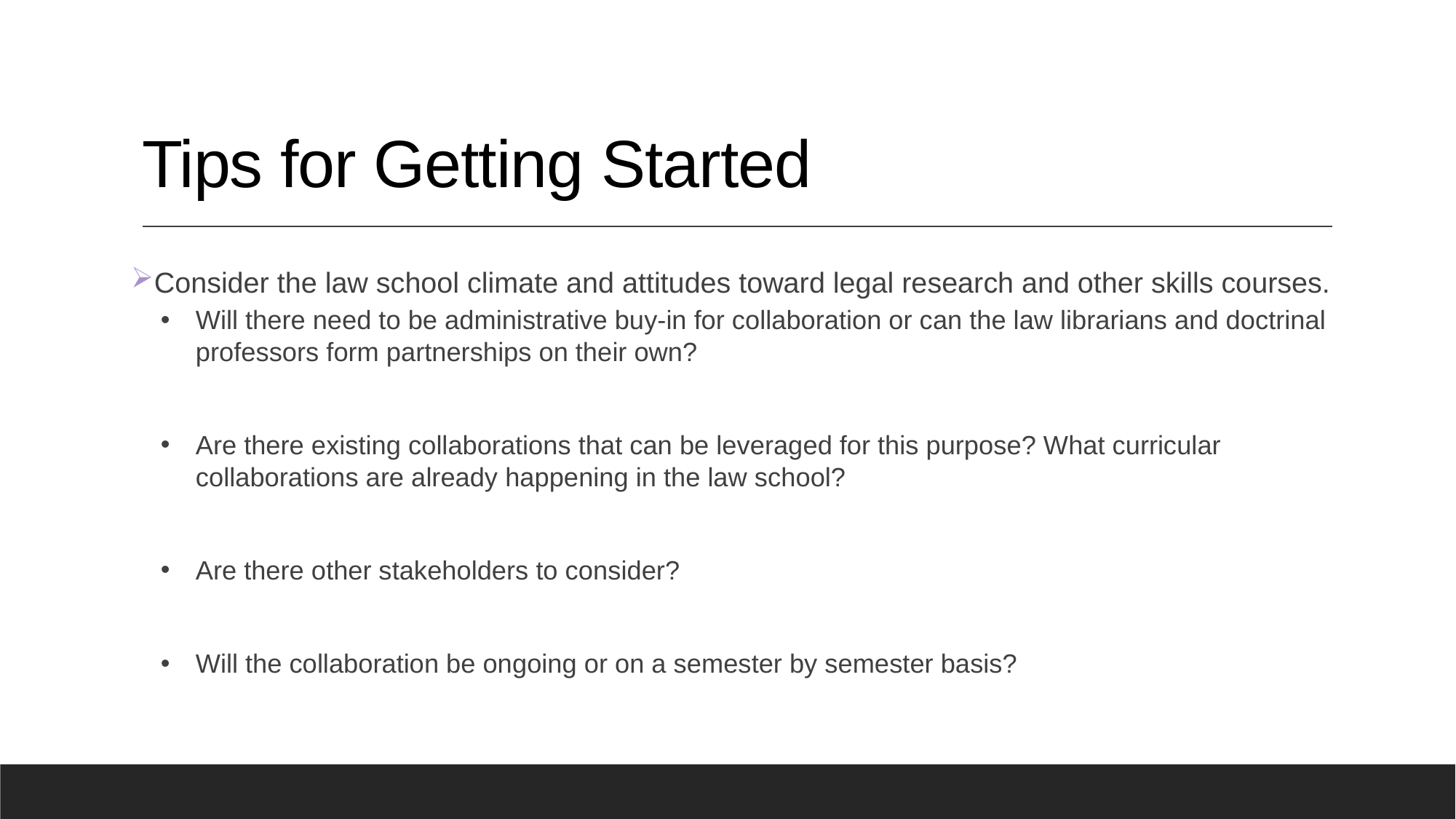

# Tips for Getting Started
Consider the law school climate and attitudes toward legal research and other skills courses.
Will there need to be administrative buy-in for collaboration or can the law librarians and doctrinal professors form partnerships on their own?

Are there existing collaborations that can be leveraged for this purpose? What curricular collaborations are already happening in the law school?

Are there other stakeholders to consider?

Will the collaboration be ongoing or on a semester by semester basis?